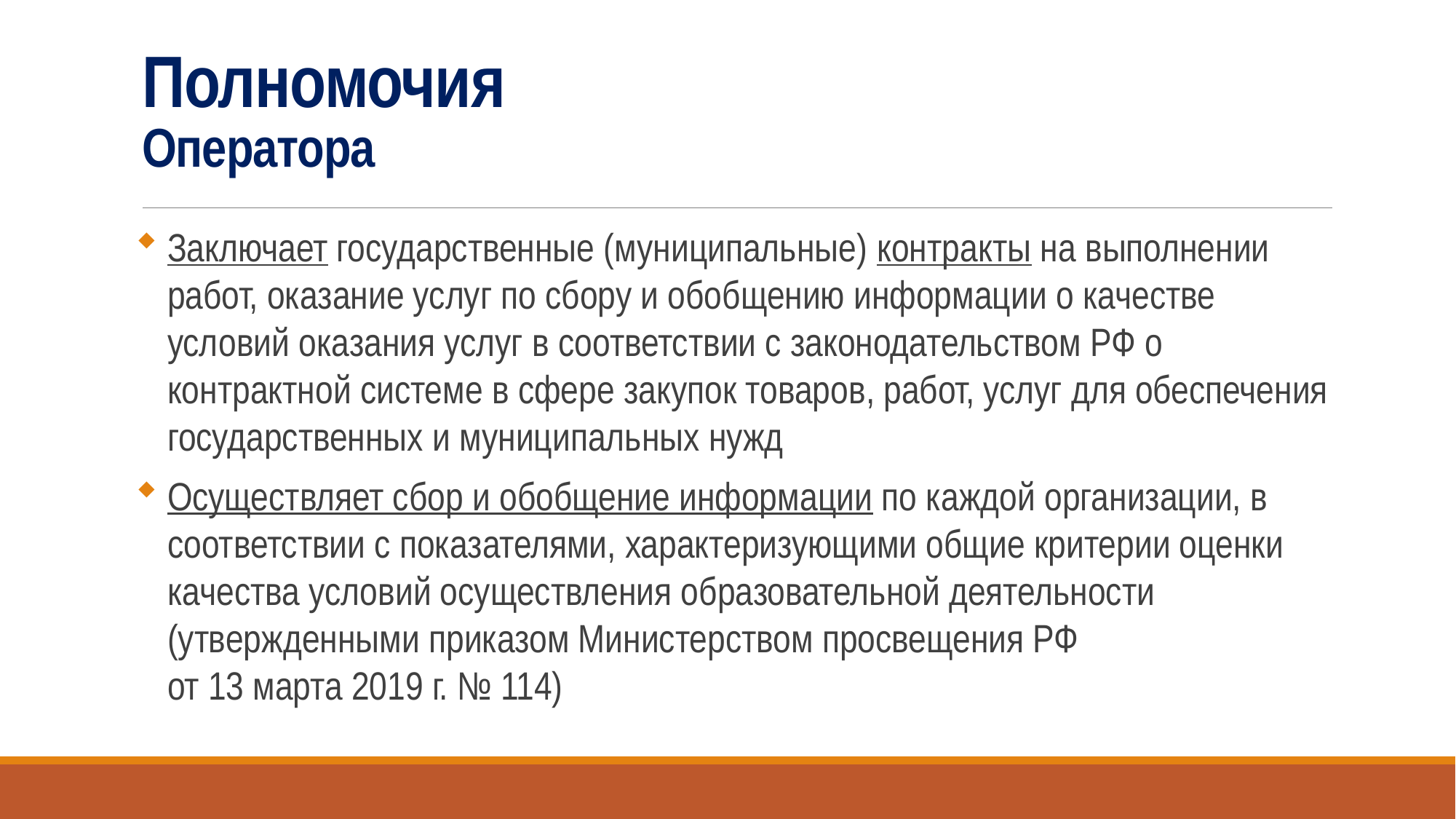

# Полномочия Оператора
Заключает государственные (муниципальные) контракты на выполнении работ, оказание услуг по сбору и обобщению информации о качестве условий оказания услуг в соответствии с законодательством РФ о контрактной системе в сфере закупок товаров, работ, услуг для обеспечения государственных и муниципальных нужд
Осуществляет сбор и обобщение информации по каждой организации, в соответствии с показателями, характеризующими общие критерии оценки качества условий осуществления образовательной деятельности  (утвержденными приказом Министерством просвещения РФ
от 13 марта 2019 г. № 114)